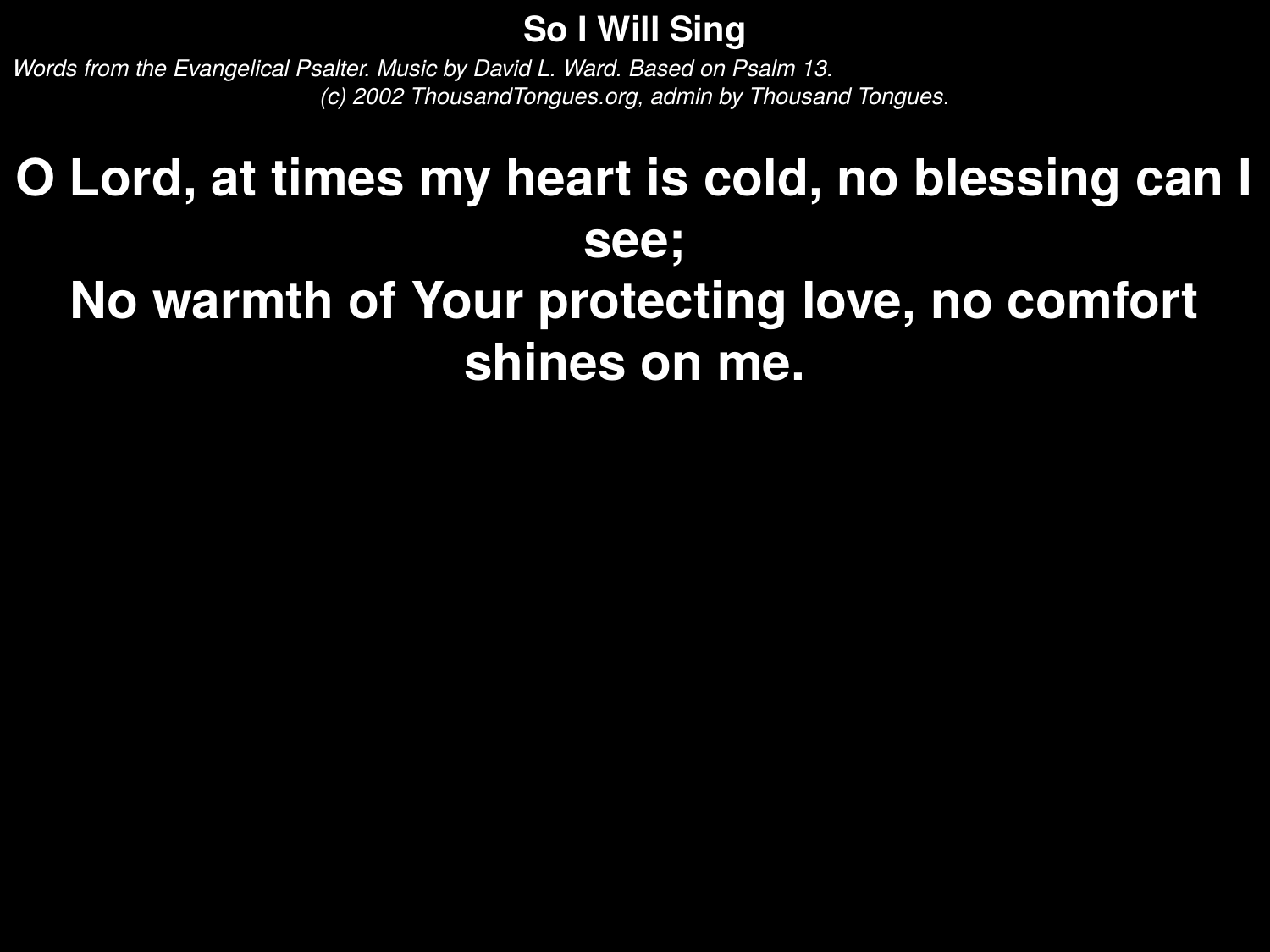

So I Will Sing
Words from the Evangelical Psalter. Music by David L. Ward. Based on Psalm 13.
(c) 2002 ThousandTongues.org, admin by Thousand Tongues.
O Lord, at times my heart is cold, no blessing can I see;
No warmth of Your protecting love, no comfort shines on me.